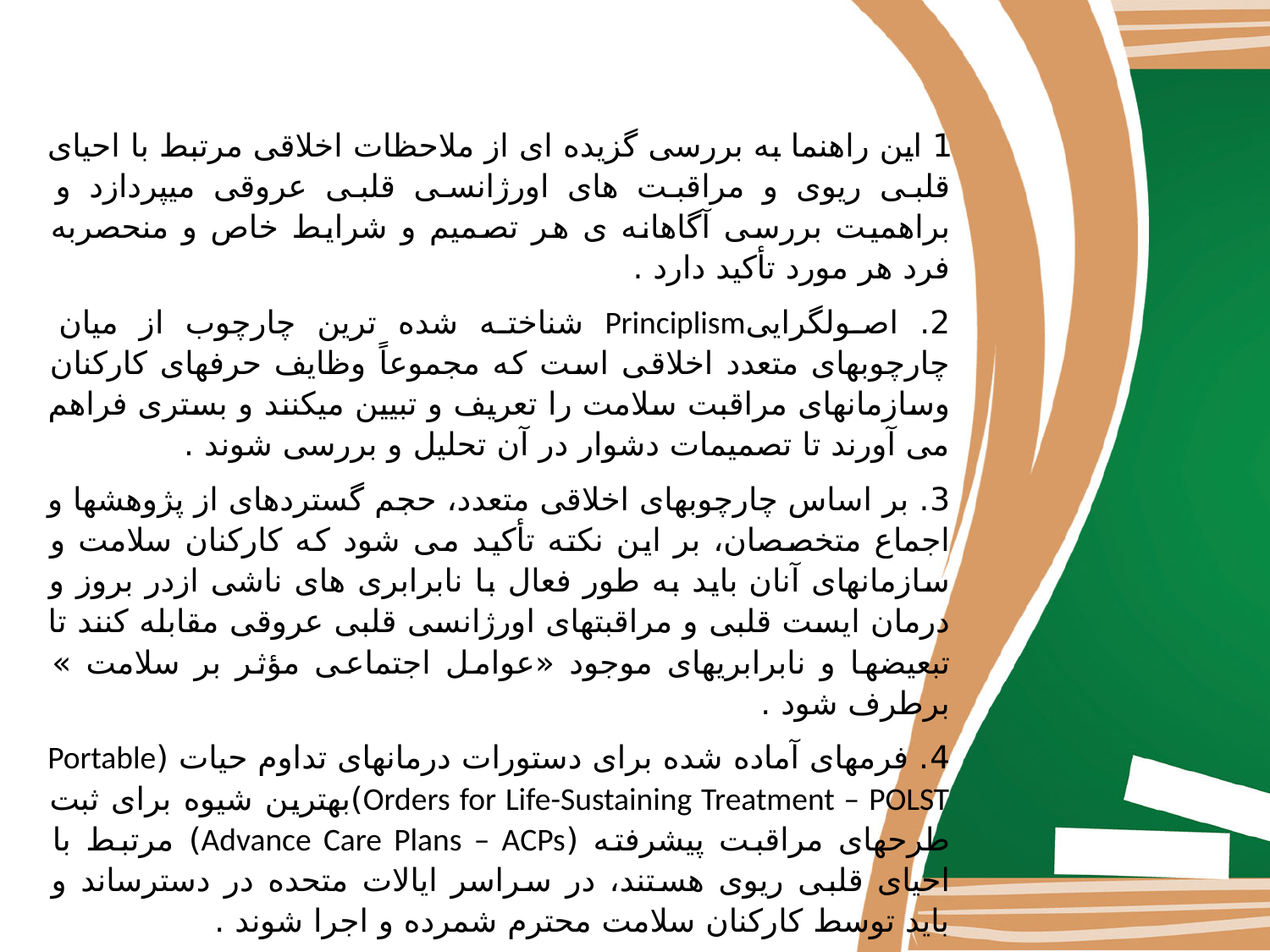

1 این راهنما به بررسی گزیده ای از ملاحظات اخلاقی مرتبط با احیای قلبی ریوی و مراقبت های اورژانسی قلبی عروقی میپردازد و براهمیت بررسی آگاهانه ی هر تصمیم و شرایط خاص و منحصربه فرد هر مورد تأکید دارد .
2. اصولگراییPrinciplism شناخته شده ترین چارچوب از میان چارچوبهای متعدد اخلاقی است که مجموعاً وظایف حرفهای کارکنان وسازمانهای مراقبت سلامت را تعریف و تبیین میکنند و بستری فراهم می آورند تا تصمیمات دشوار در آن تحلیل و بررسی شوند .
3. بر اساس چارچوبهای اخلاقی متعدد، حجم گستردهای از پژوهشها و اجماع متخصصان، بر این نکته تأکید می شود که کارکنان سلامت و سازمانهای آنان باید به طور فعال با نابرابری های ناشی ازدر بروز و درمان ایست قلبی و مراقبتهای اورژانسی قلبی عروقی مقابله کنند تا تبعیضها و نابرابریهای موجود «عوامل اجتماعی مؤثر بر سلامت » برطرف شود .
4. فرمهای آماده شده برای دستورات درمانهای تداوم حیات (Portable Orders for Life-Sustaining Treatment – POLST)بهترین شیوه برای ثبت طرحهای مراقبت پیشرفته (Advance Care Plans – ACPs) مرتبط با احیای قلبی ریوی هستند، در سراسر ایالات متحده در دسترساند و باید توسط کارکنان سلامت محترم شمرده و اجرا شوند .